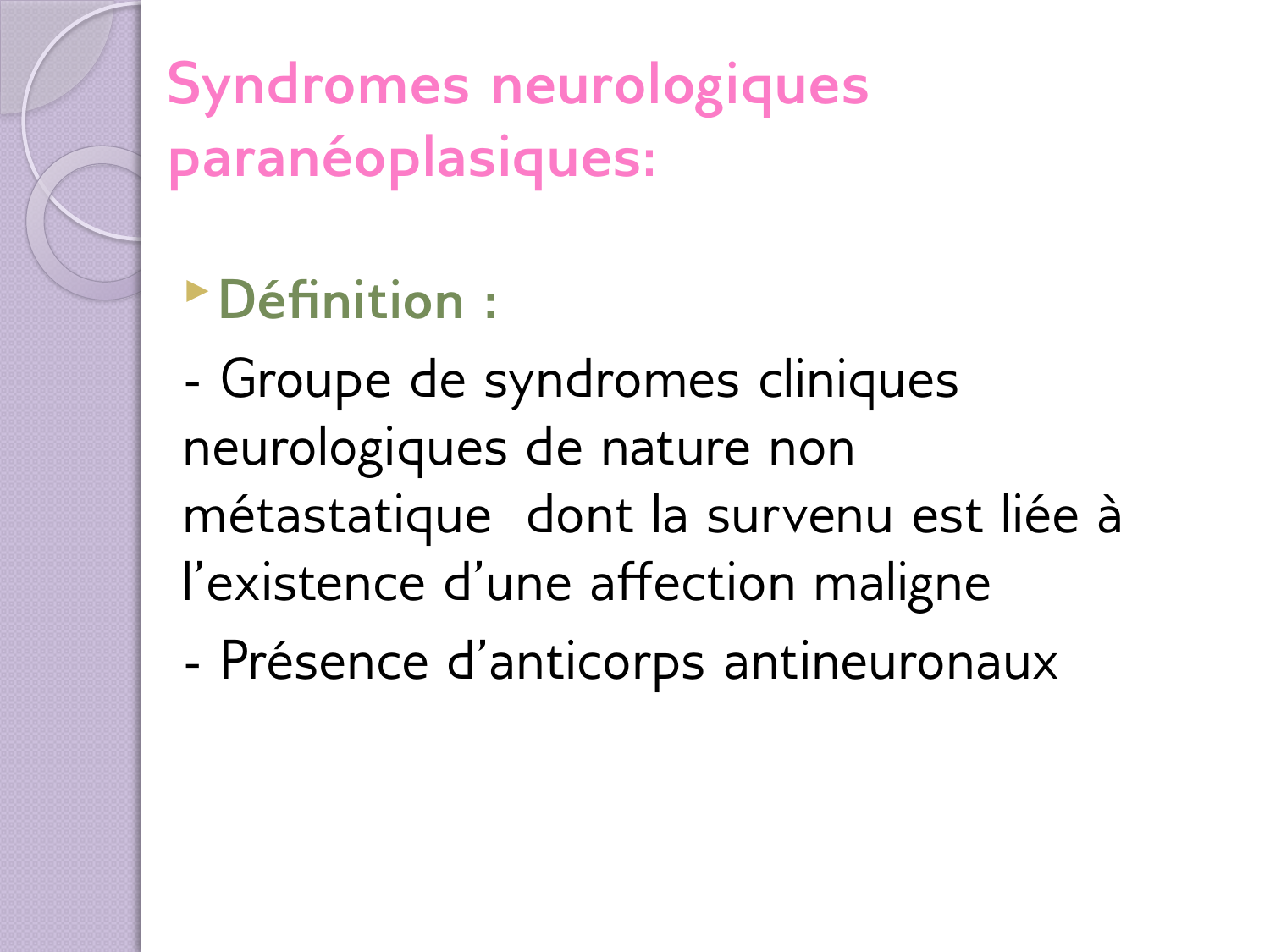

# Syndromes neurologiques paranéoplasiques:
Définition :
- Groupe de syndromes cliniques neurologiques de nature non métastatique  dont la survenu est liée à l’existence d’une affection maligne
- Présence d’anticorps antineuronaux